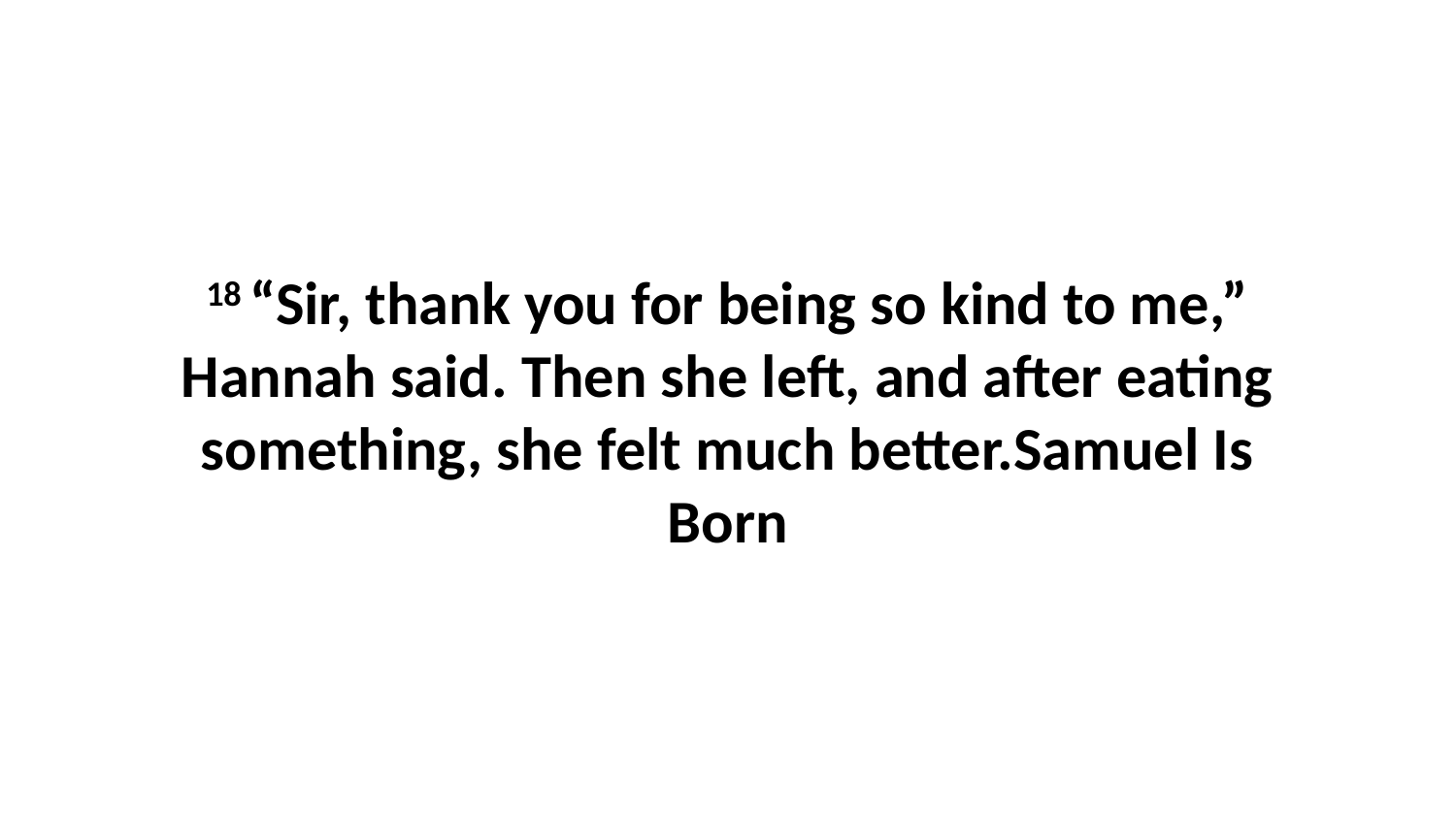

18 “Sir, thank you for being so kind to me,” Hannah said. Then she left, and after eating something, she felt much better.Samuel Is Born